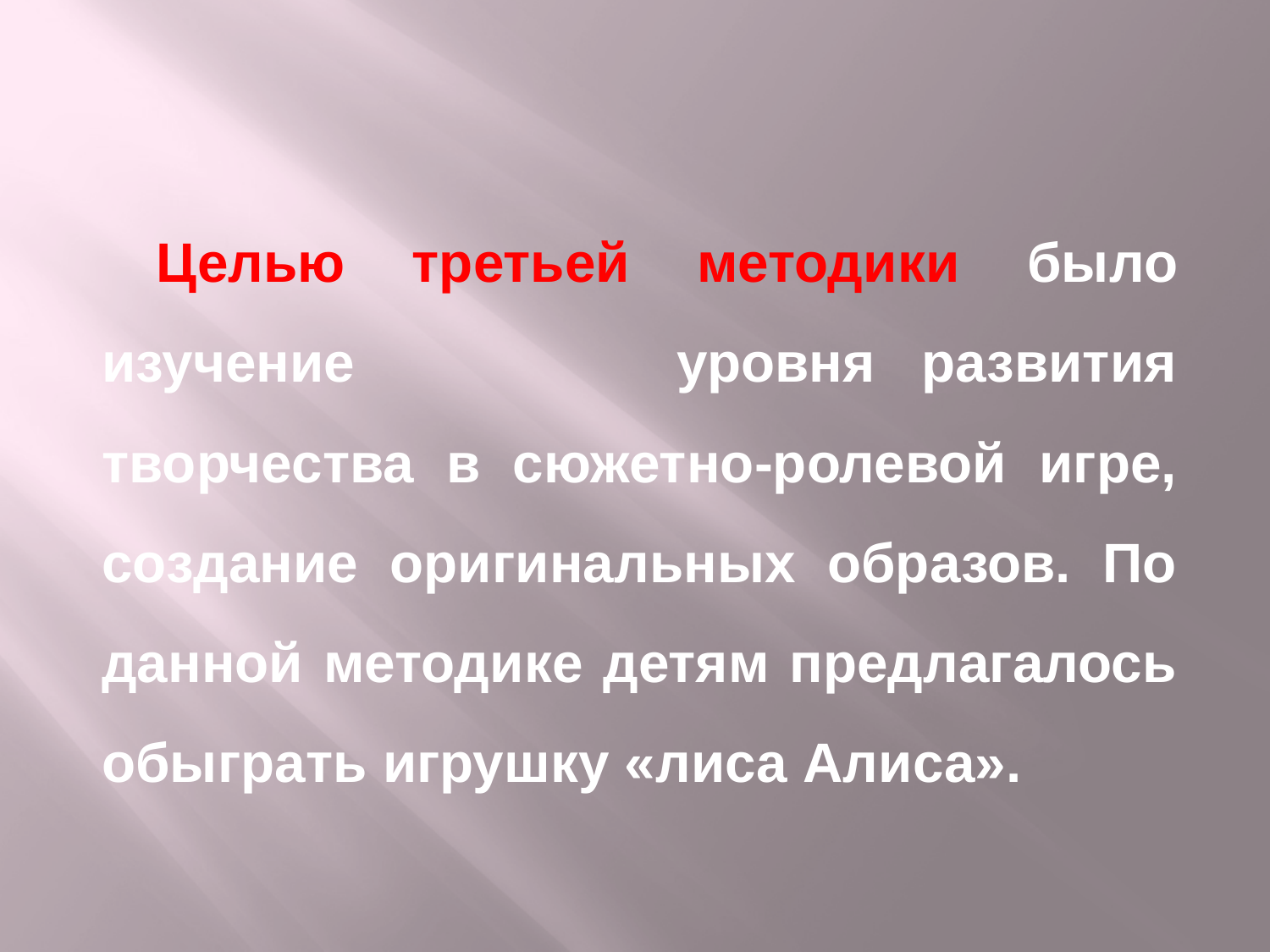

# Целью третьей методики было изучение       уровня развития творчества в сюжетно-ролевой игре, создание оригинальных образов. По данной методике детям предлагалось обыграть игрушку «лиса Алиса».